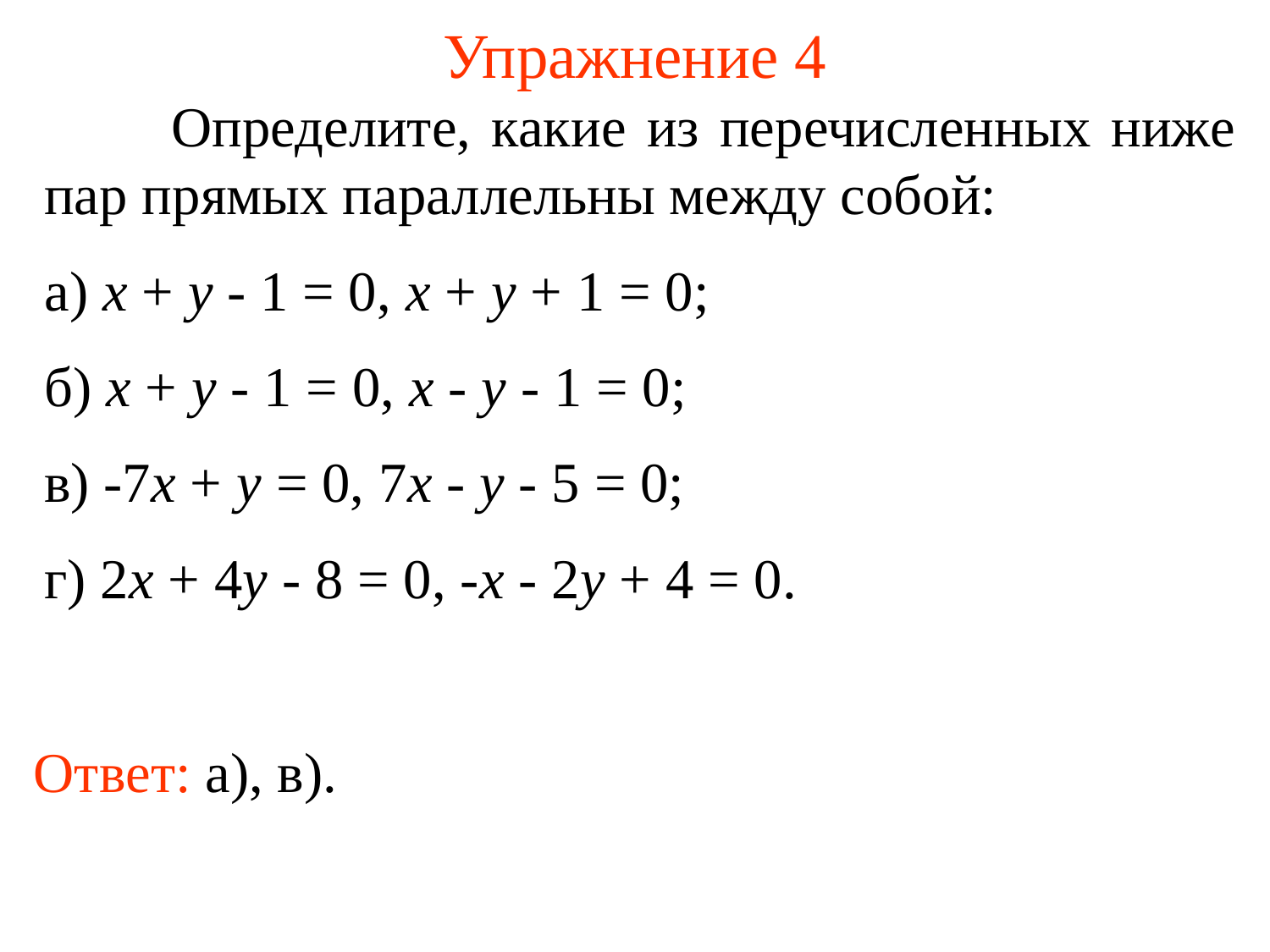

# Упражнение 4
	Определите, какие из перечисленных ниже пар прямых параллельны между собой:
а) x + y - 1 = 0, x + y + 1 = 0;
б) x + y - 1 = 0, x - y - 1 = 0;
в) -7x + y = 0, 7x - y - 5 = 0;
г) 2x + 4y - 8 = 0, -x - 2y + 4 = 0.
Ответ: а), в).